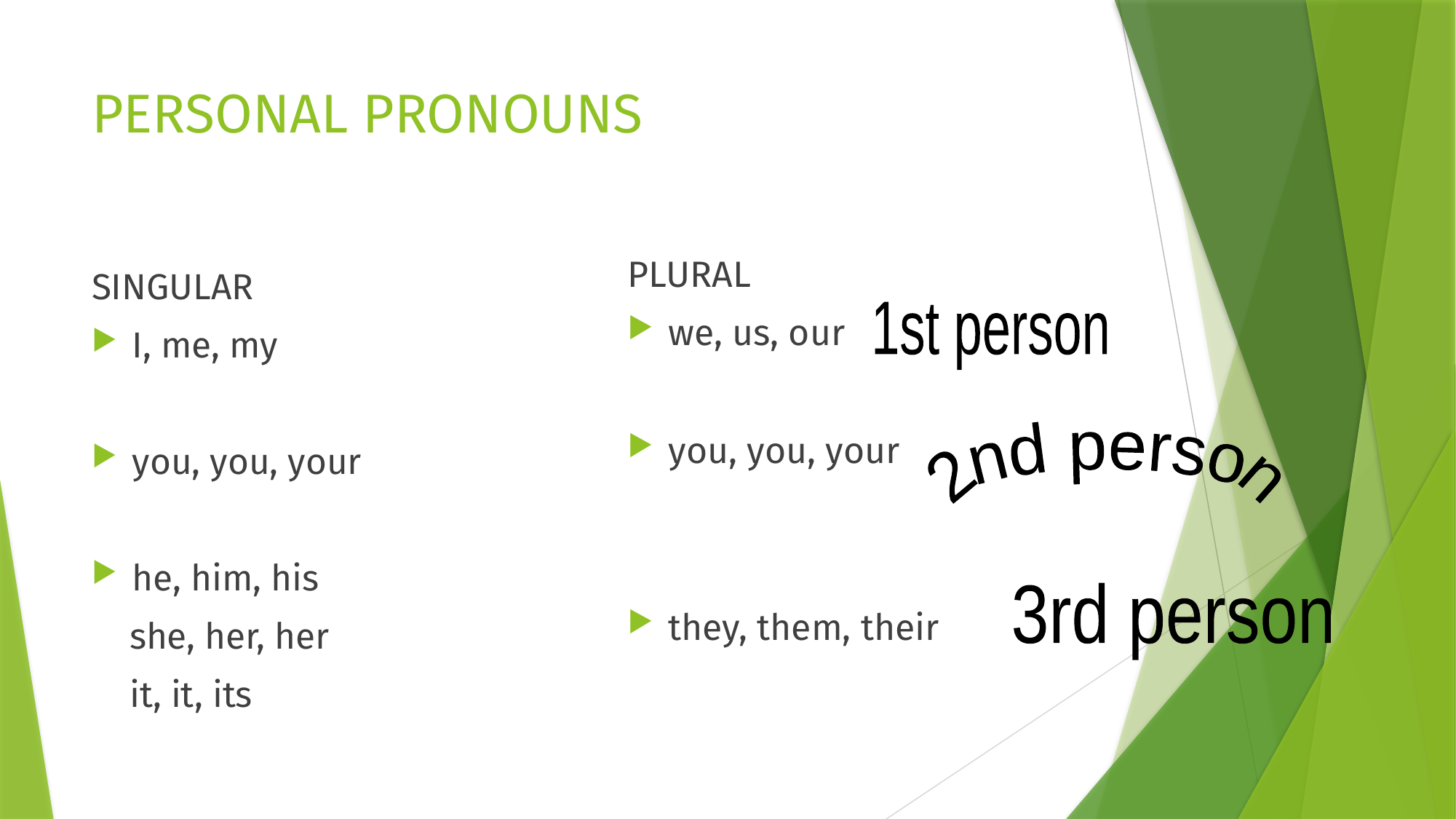

# PERSONAL PRONOUNS
PLURAL
we, us, our

you, you, your

they, them, their
SINGULAR
I, me, my

you, you, your

he, him, his
    she, her, her
    it, it, its
1st person
2nd person
3rd person